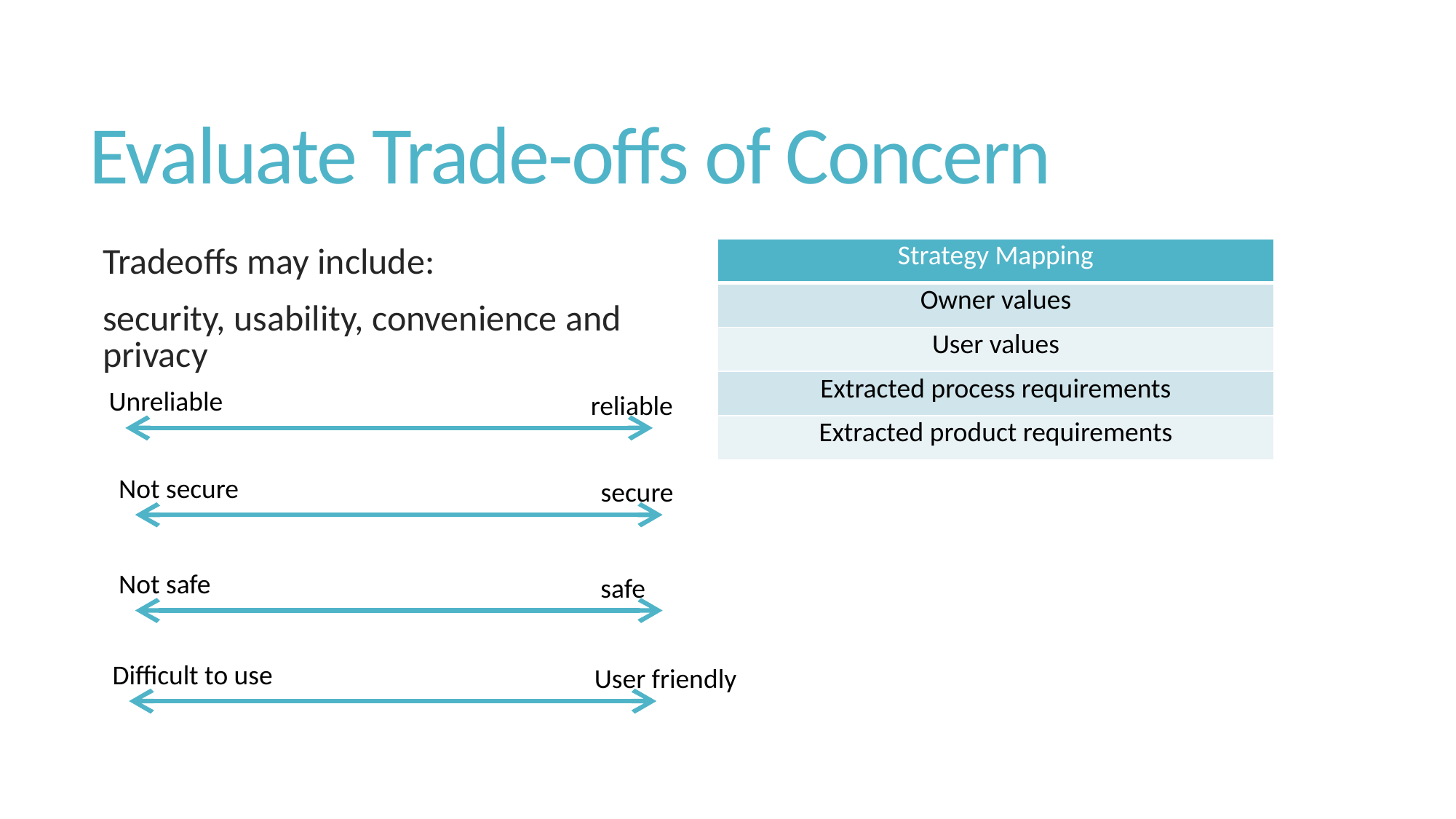

# Evaluate Trade-offs of Concern
Tradeoffs may include:
security, usability, convenience and privacy
| Strategy Mapping |
| --- |
| Owner values |
| User values |
| Extracted process requirements |
| Extracted product requirements |
Unreliable
reliable
Not secure
secure
Not safe
safe
Difficult to use
User friendly